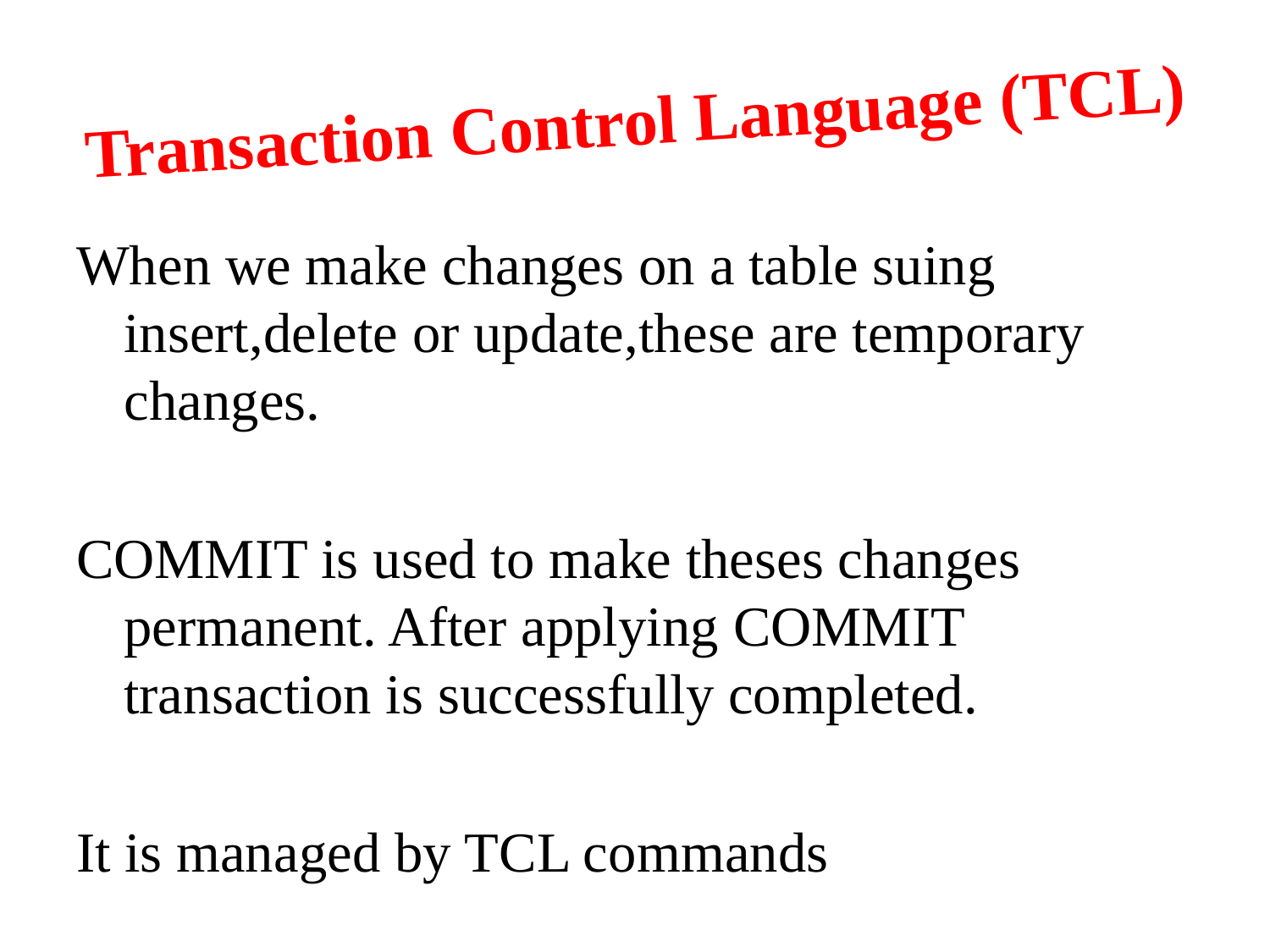

# Transaction Control Language (TCL)
When we make changes on a table suing insert,delete or update,these are temporary changes.

COMMIT is used to make theses changes permanent. After applying COMMIT transaction is successfully completed.

It is managed by TCL commands